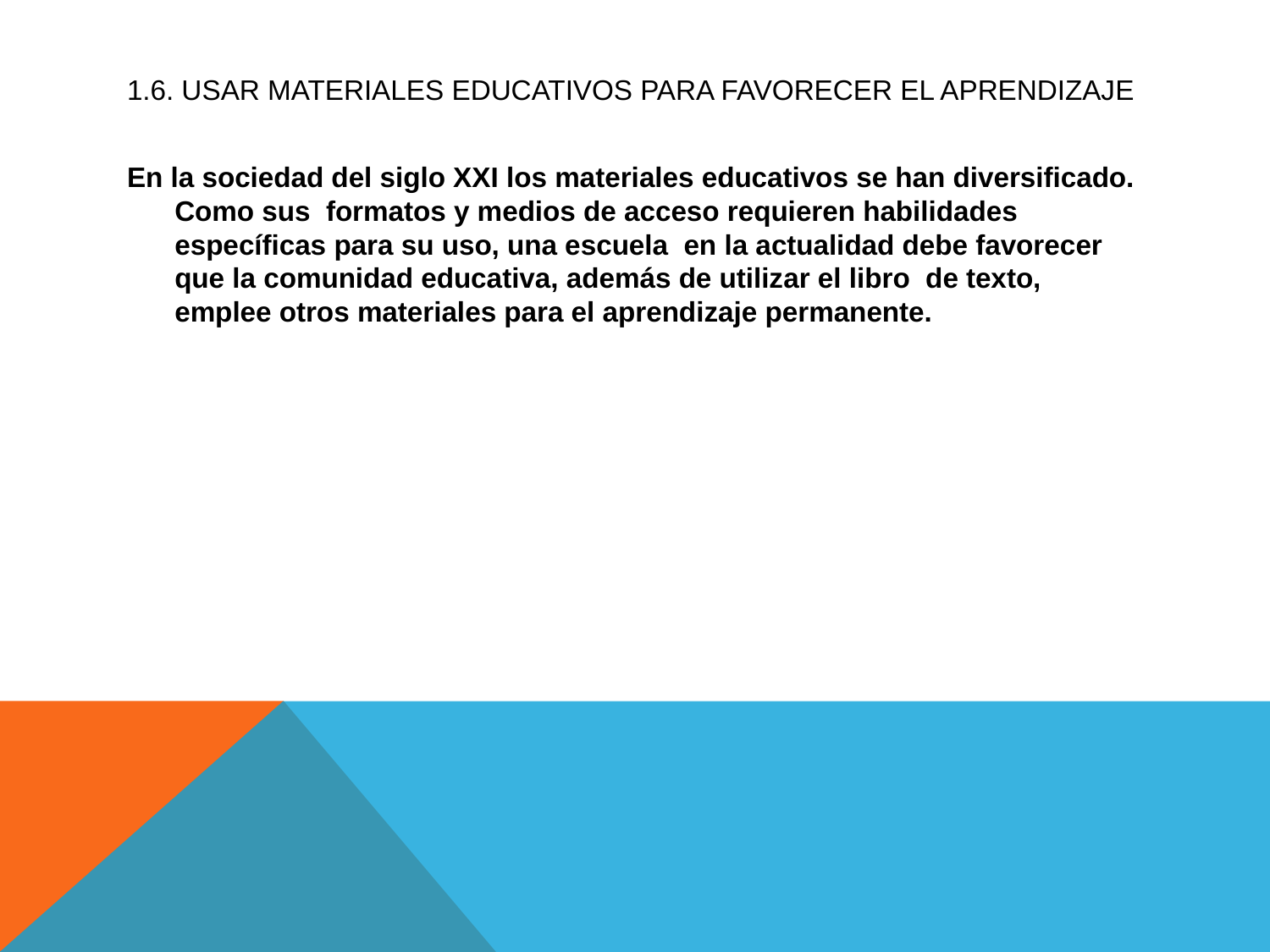

# 1.6. USAR MATERIALES EDUCATIVOS PARA FAVORECER EL APRENDIZAJE
En la sociedad del siglo XXI los materiales educativos se han diversificado. Como sus  formatos y medios de acceso requieren habilidades específicas para su uso, una escuela  en la actualidad debe favorecer que la comunidad educativa, además de utilizar el libro  de texto, emplee otros materiales para el aprendizaje permanente.